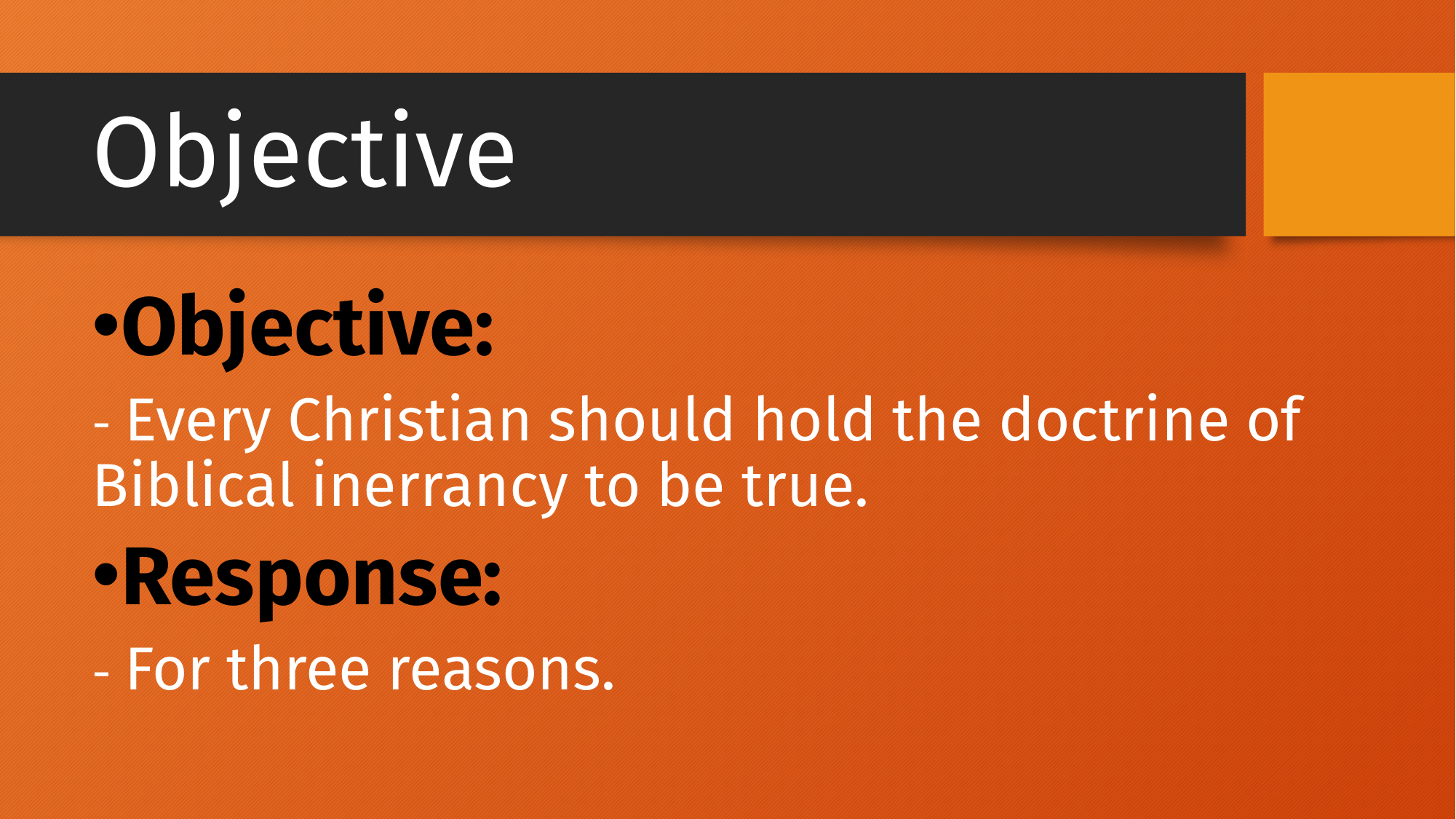

# Objective
Objective:
- Every Christian should hold the doctrine of Biblical inerrancy to be true.
Response:
- For three reasons.